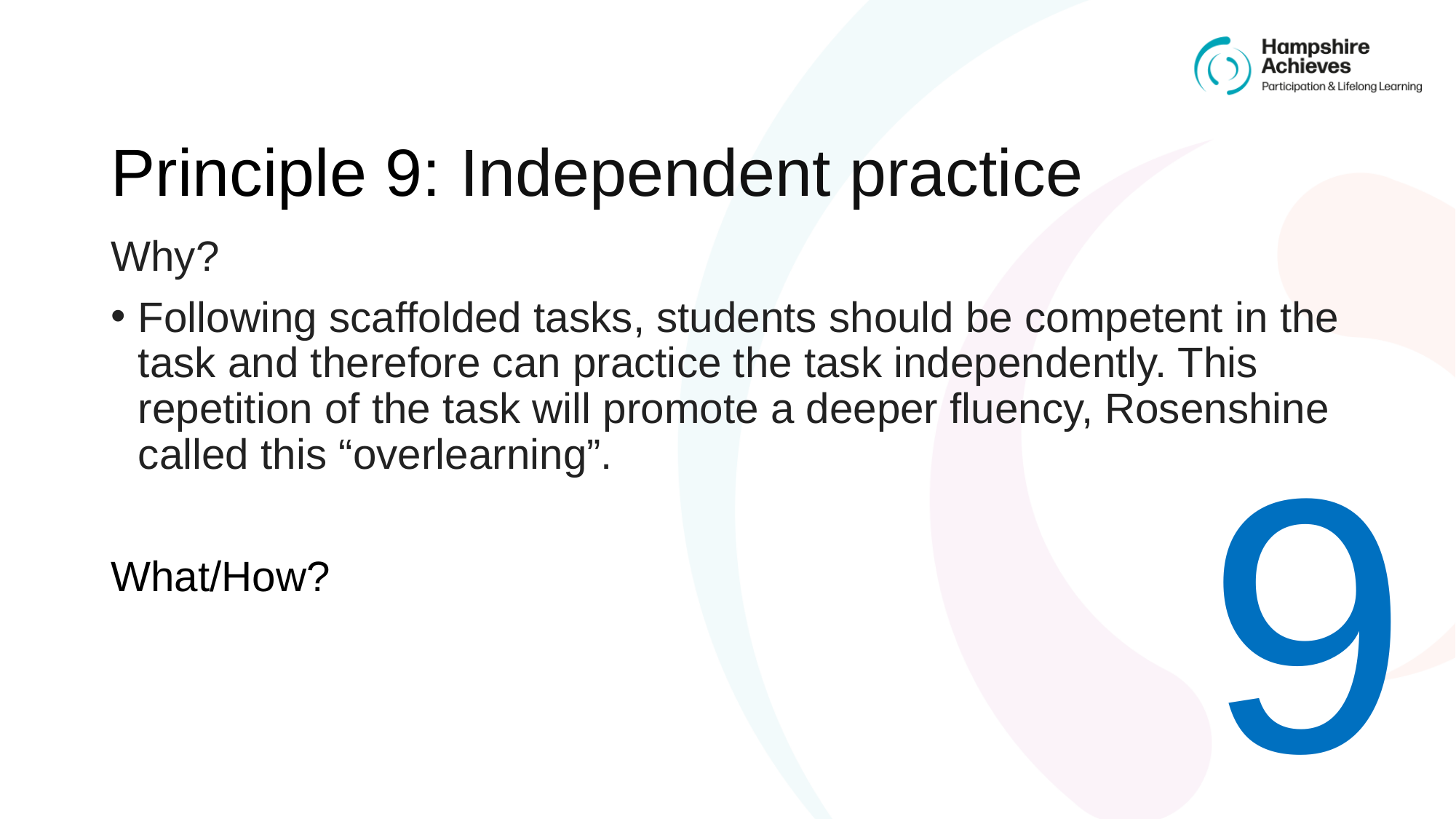

# Principle 9: Independent practice
Why?
Following scaffolded tasks, students should be competent in the task and therefore can practice the task independently. This repetition of the task will promote a deeper fluency, Rosenshine called this “overlearning”.

What/How?
9